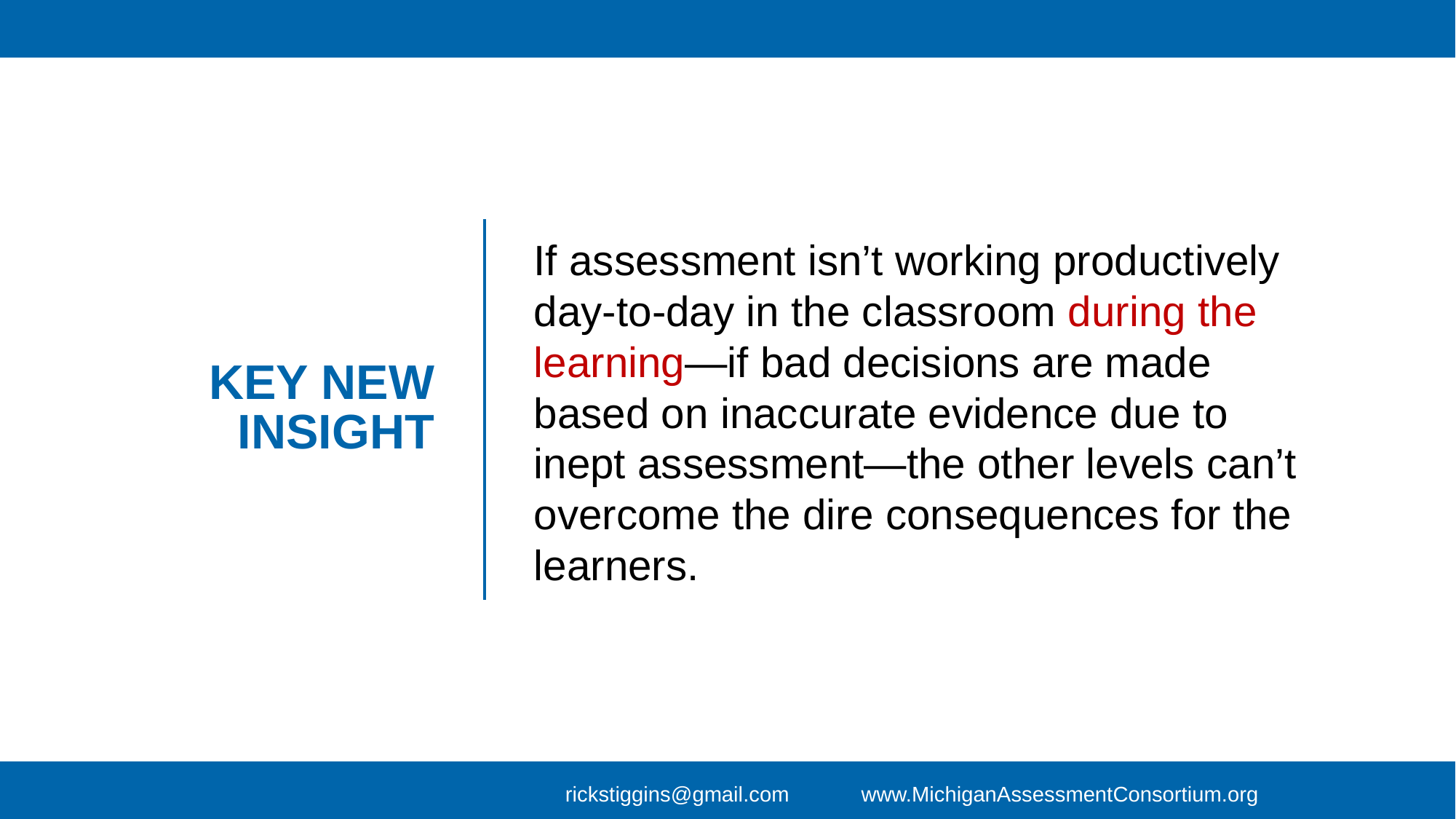

If assessment isn’t working productively day-to-day in the classroom during the learning—if bad decisions are made based on inaccurate evidence due to inept assessment—the other levels can’t overcome the dire consequences for the learners.
# Key new insight

rickstiggins@gmail.com            www.MichiganAssessmentConsortium.org
32